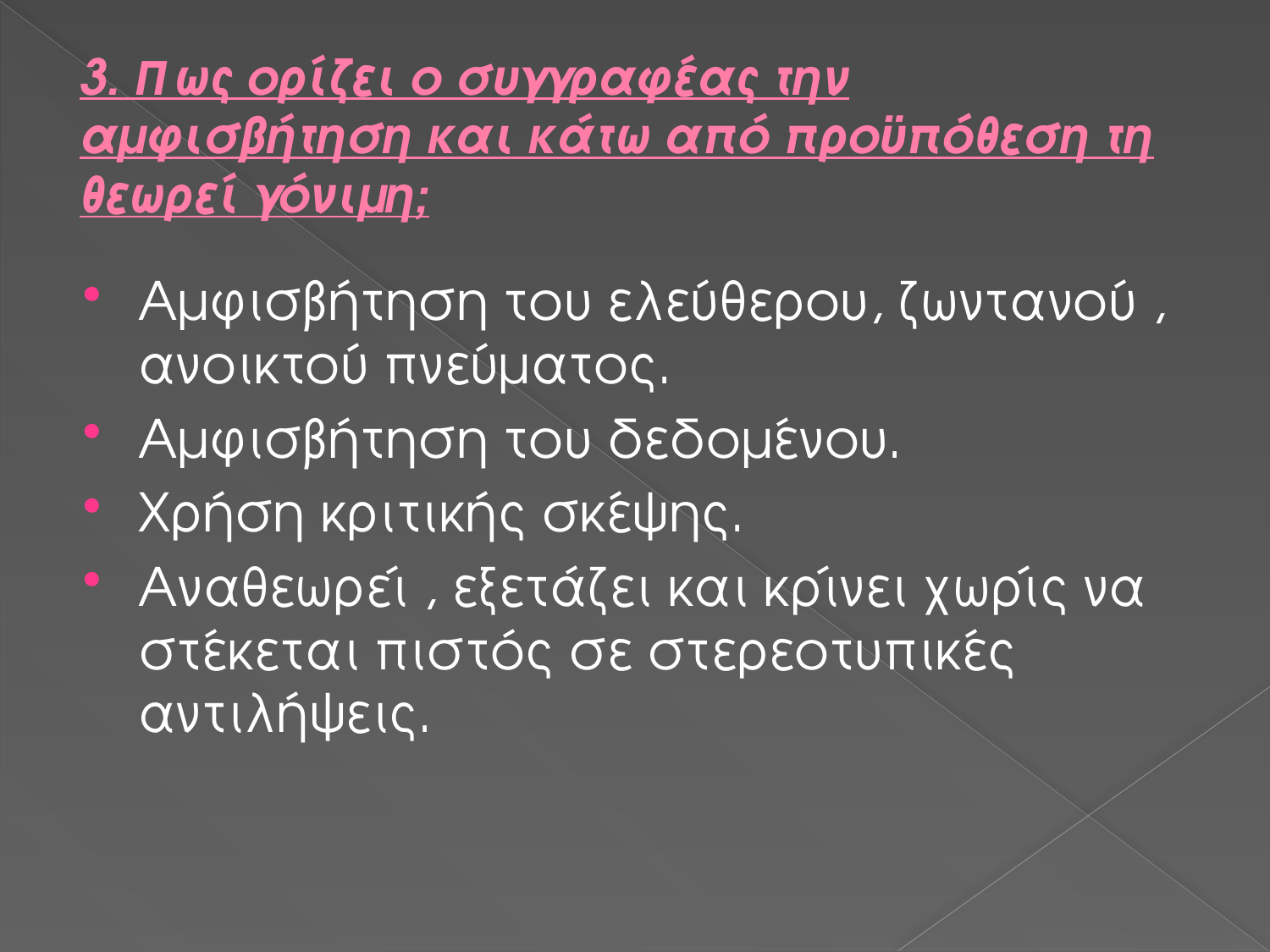

# 3. Πως ορίζει ο συγγραφέας την αμφισβήτηση και κάτω από προϋπόθεση τη θεωρεί γόνιμη;
Αμφισβήτηση του ελεύθερου, ζωντανού , ανοικτού πνεύματος.
Αμφισβήτηση του δεδομένου.
Χρήση κριτικής σκέψης.
Αναθεωρεί , εξετάζει και κρίνει χωρίς να στέκεται πιστός σε στερεοτυπικές αντιλήψεις.